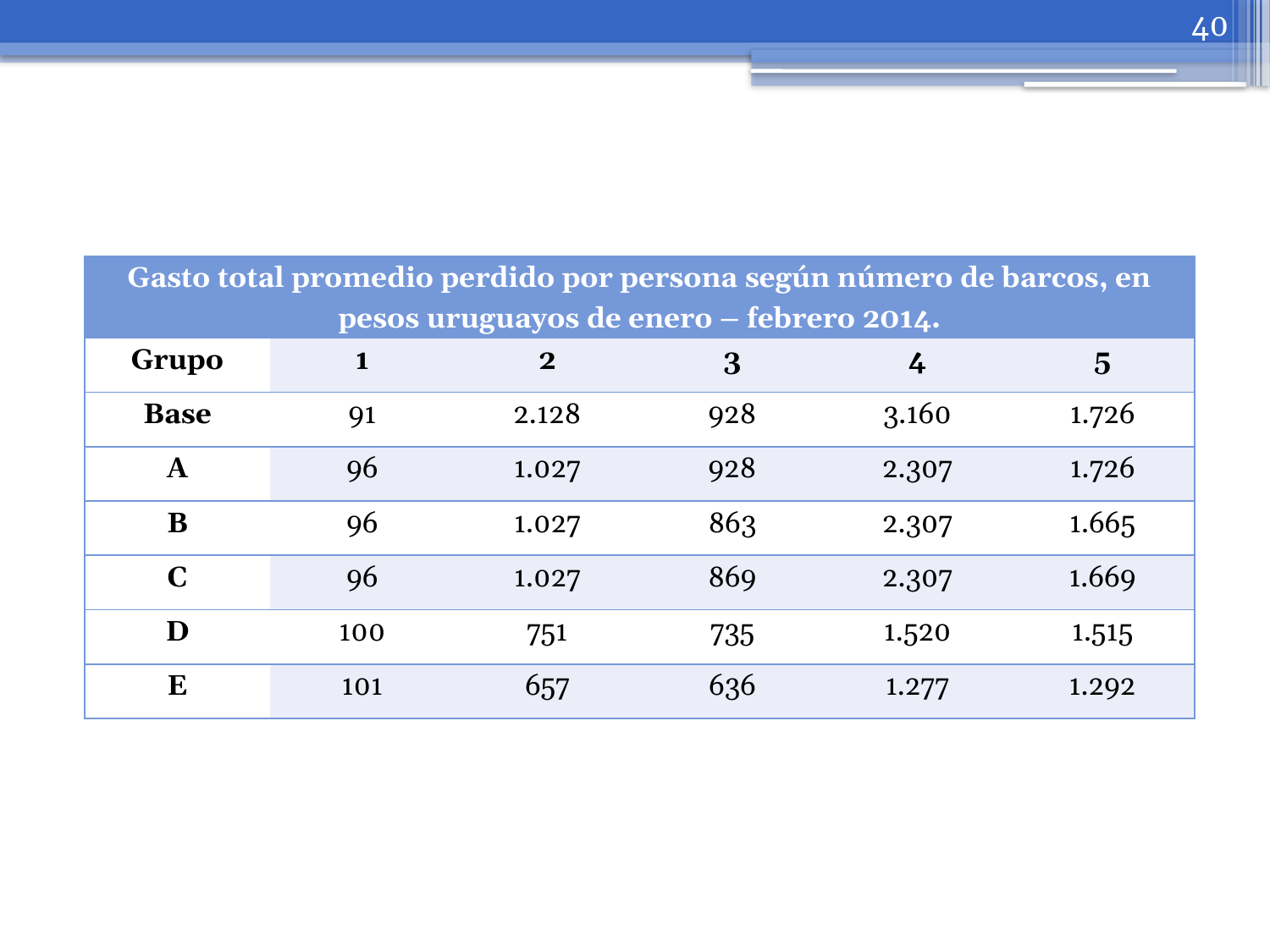

40
| Gasto total promedio perdido por persona según número de barcos, en pesos uruguayos de enero – febrero 2014. |  |  |  |  |  |
| --- | --- | --- | --- | --- | --- |
| Grupo | 1 | 2 | 3 | 4 | 5 |
| Base | 91 | 2.128 | 928 | 3.160 | 1.726 |
| A | 96 | 1.027 | 928 | 2.307 | 1.726 |
| B | 96 | 1.027 | 863 | 2.307 | 1.665 |
| C | 96 | 1.027 | 869 | 2.307 | 1.669 |
| D | 100 | 751 | 735 | 1.520 | 1.515 |
| E | 101 | 657 | 636 | 1.277 | 1.292 |